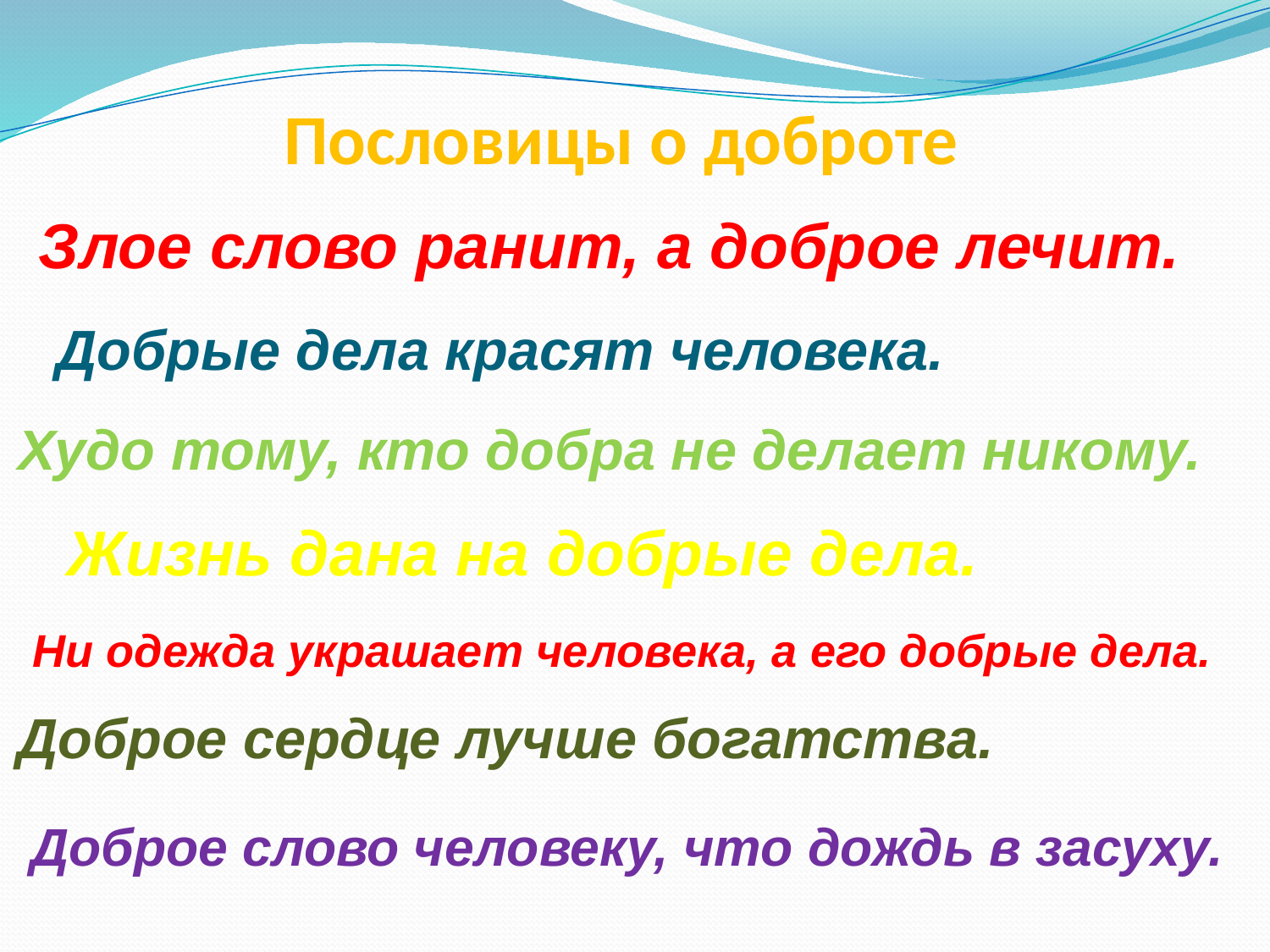

# Пословицы о доброте
Злое слово ранит, а доброе лечит.
Добрые дела красят человека.

Худо тому, кто добра не делает никому.
Жизнь дана на добрые дела.
Ни одежда украшает человека, а его добрые дела.
Доброе сердце лучше богатства.
Доброе слово человеку, что дождь в засуху.